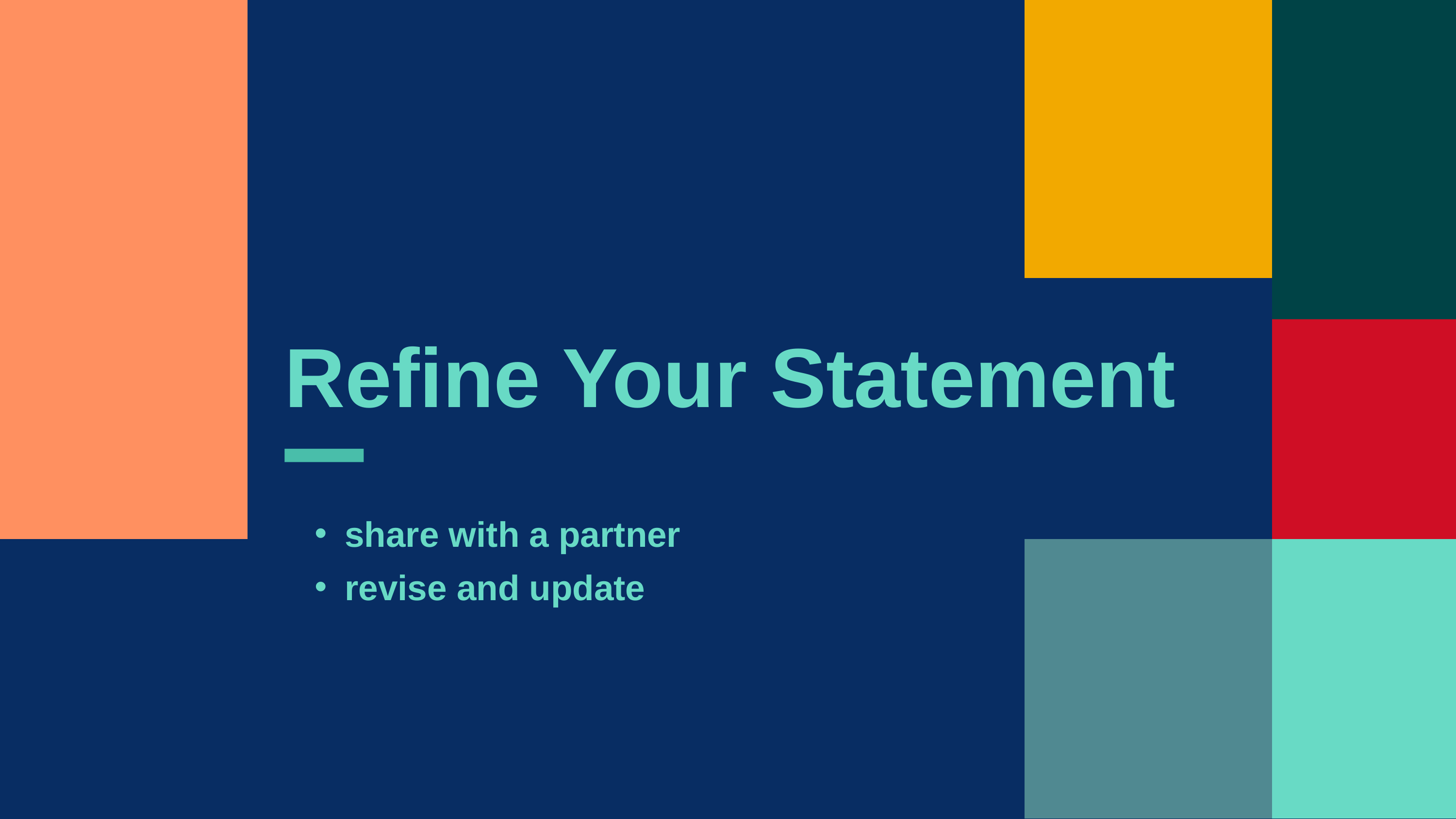

Refine Your Statement

share with a partner
revise and update